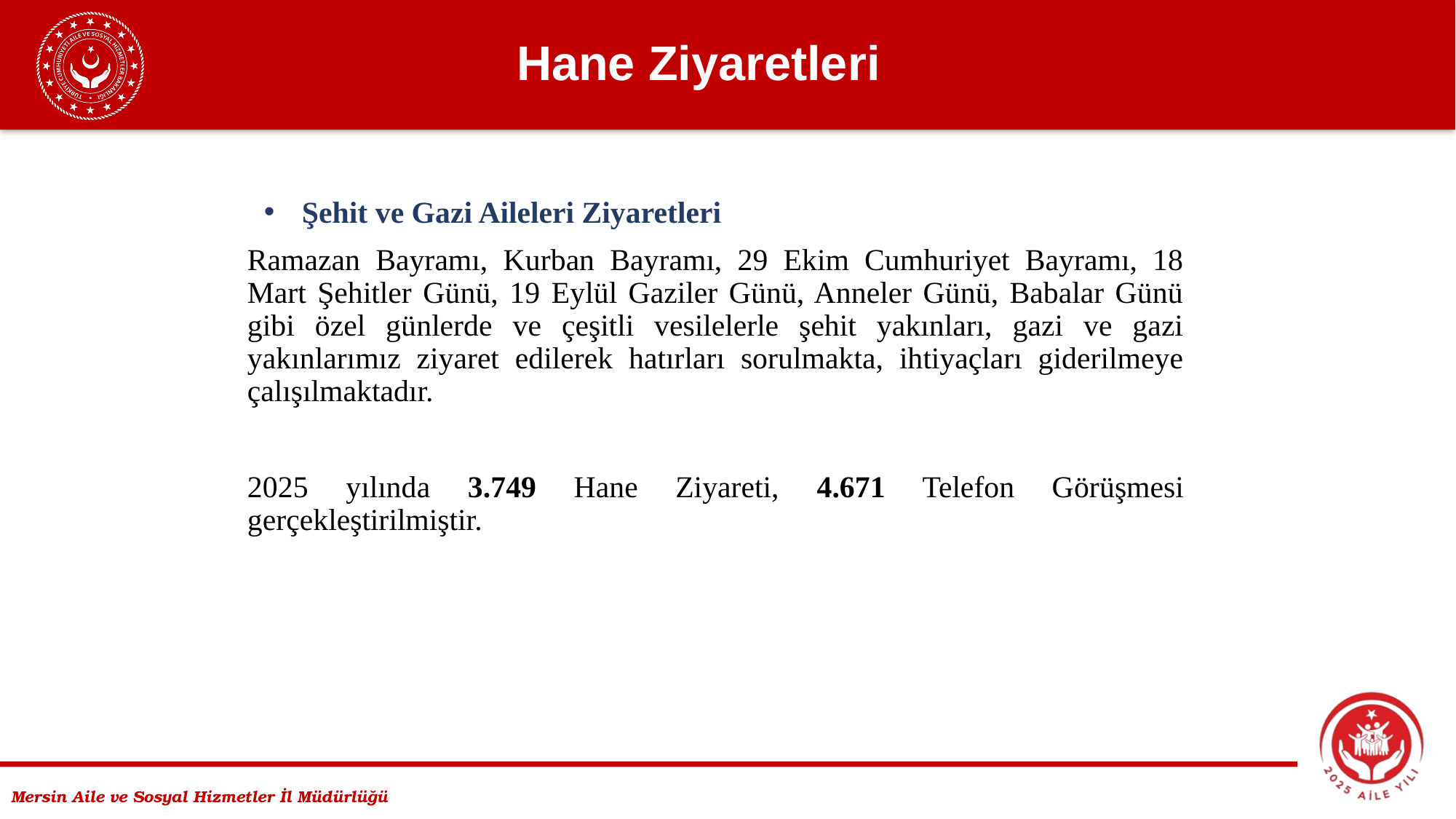

# Hane Ziyaretleri
Şehit ve Gazi Aileleri Ziyaretleri
Ramazan Bayramı, Kurban Bayramı, 29 Ekim Cumhuriyet Bayramı, 18 Mart Şehitler Günü, 19 Eylül Gaziler Günü, Anneler Günü, Babalar Günü gibi özel günlerde ve çeşitli vesilelerle şehit yakınları, gazi ve gazi yakınlarımız ziyaret edilerek hatırları sorulmakta, ihtiyaçları giderilmeye çalışılmaktadır.

2025 yılında 3.749 Hane Ziyareti, 4.671 Telefon Görüşmesi gerçekleştirilmiştir.